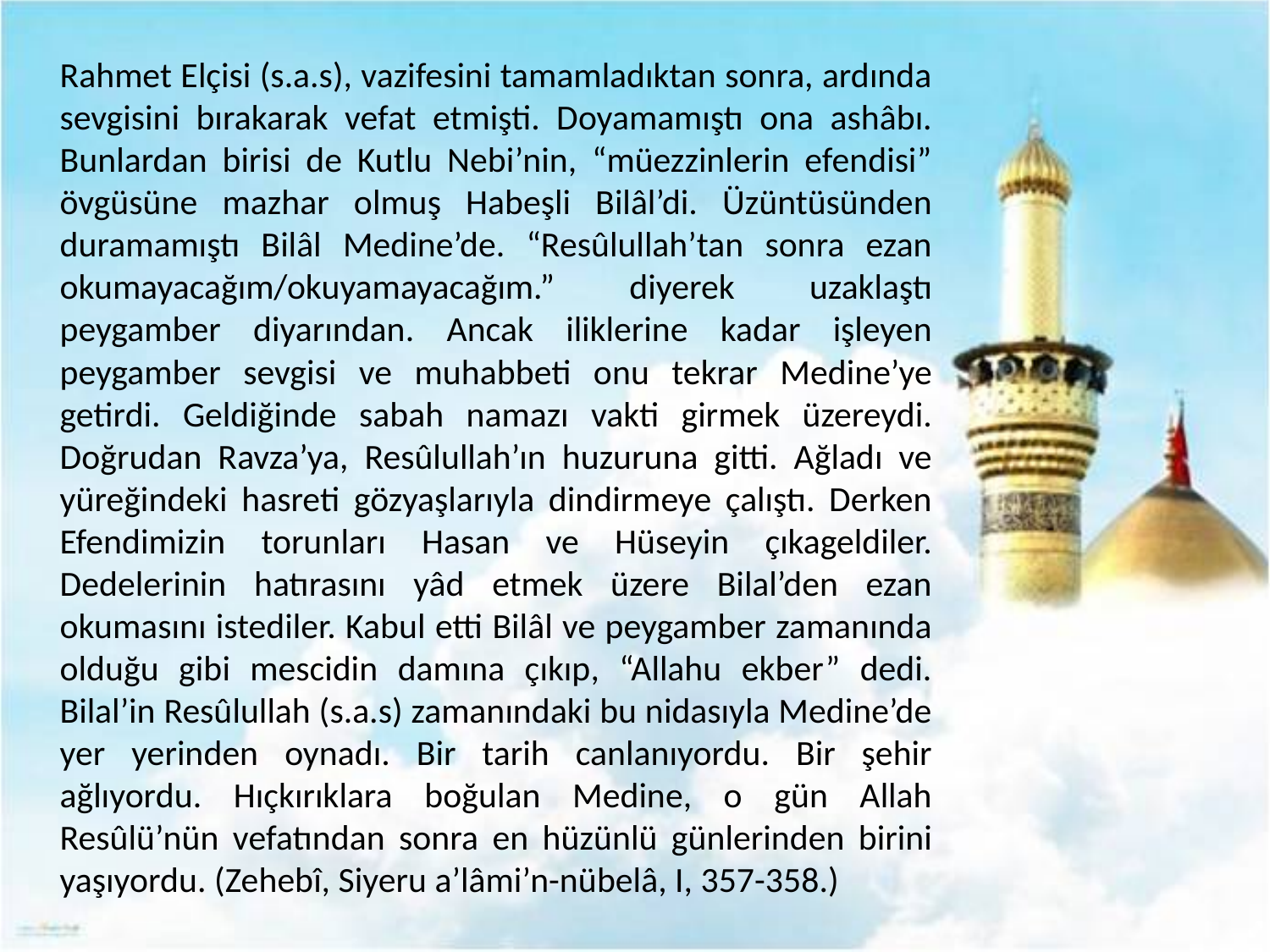

Rahmet Elçisi (s.a.s), vazifesini tamamladıktan sonra, ardında sevgisini bırakarak vefat etmişti. Doyamamıştı ona ashâbı. Bunlardan birisi de Kutlu Nebi’nin, “müezzinlerin efendisi” övgüsüne mazhar olmuş Habeşli Bilâl’di. Üzüntüsünden duramamıştı Bilâl Medine’de. “Resûlullah’tan sonra ezan okumayacağım/okuyamayacağım.” diyerek uzaklaştı peygamber diyarından. Ancak iliklerine kadar işleyen peygamber sevgisi ve muhabbeti onu tekrar Medine’ye getirdi. Geldiğinde sabah namazı vakti girmek üzereydi. Doğrudan Ravza’ya, Resûlullah’ın huzuruna gitti. Ağladı ve yüreğindeki hasreti gözyaşlarıyla dindirmeye çalıştı. Derken Efendimizin torunları Hasan ve Hüseyin çıkageldiler. Dedelerinin hatırasını yâd etmek üzere Bilal’den ezan okumasını istediler. Kabul etti Bilâl ve peygamber zamanında olduğu gibi mescidin damına çıkıp, “Allahu ekber” dedi. Bilal’in Resûlullah (s.a.s) zamanındaki bu nidasıyla Medine’de yer yerinden oynadı. Bir tarih canlanıyordu. Bir şehir ağlıyordu. Hıçkırıklara boğulan Medine, o gün Allah Resûlü’nün vefatından sonra en hüzünlü günlerinden birini yaşıyordu. (Zehebî, Siyeru a’lâmi’n-nübelâ, I, 357-358.)